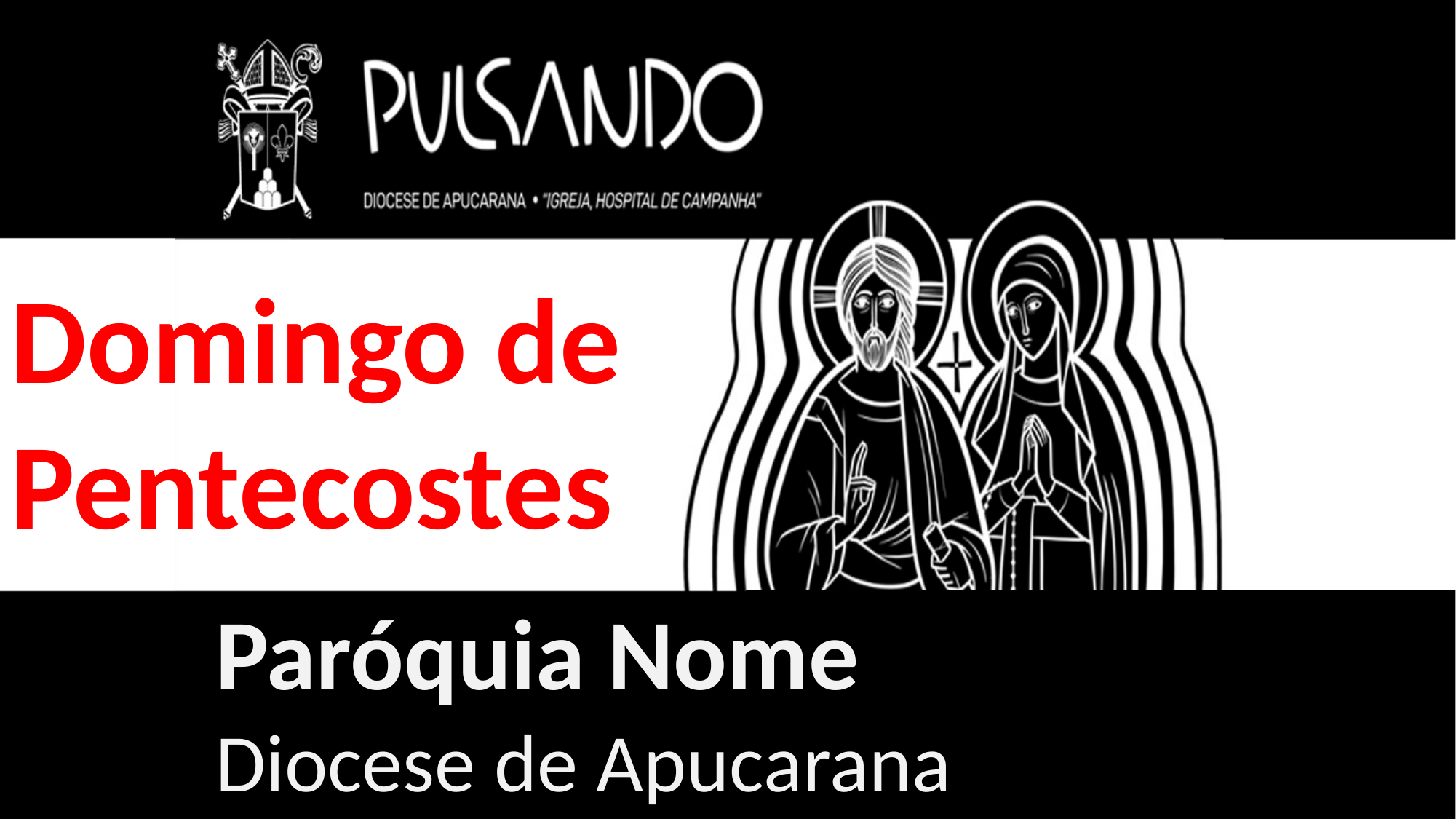

Domingo de
Pentecostes
Paróquia Nome
Diocese de Apucarana